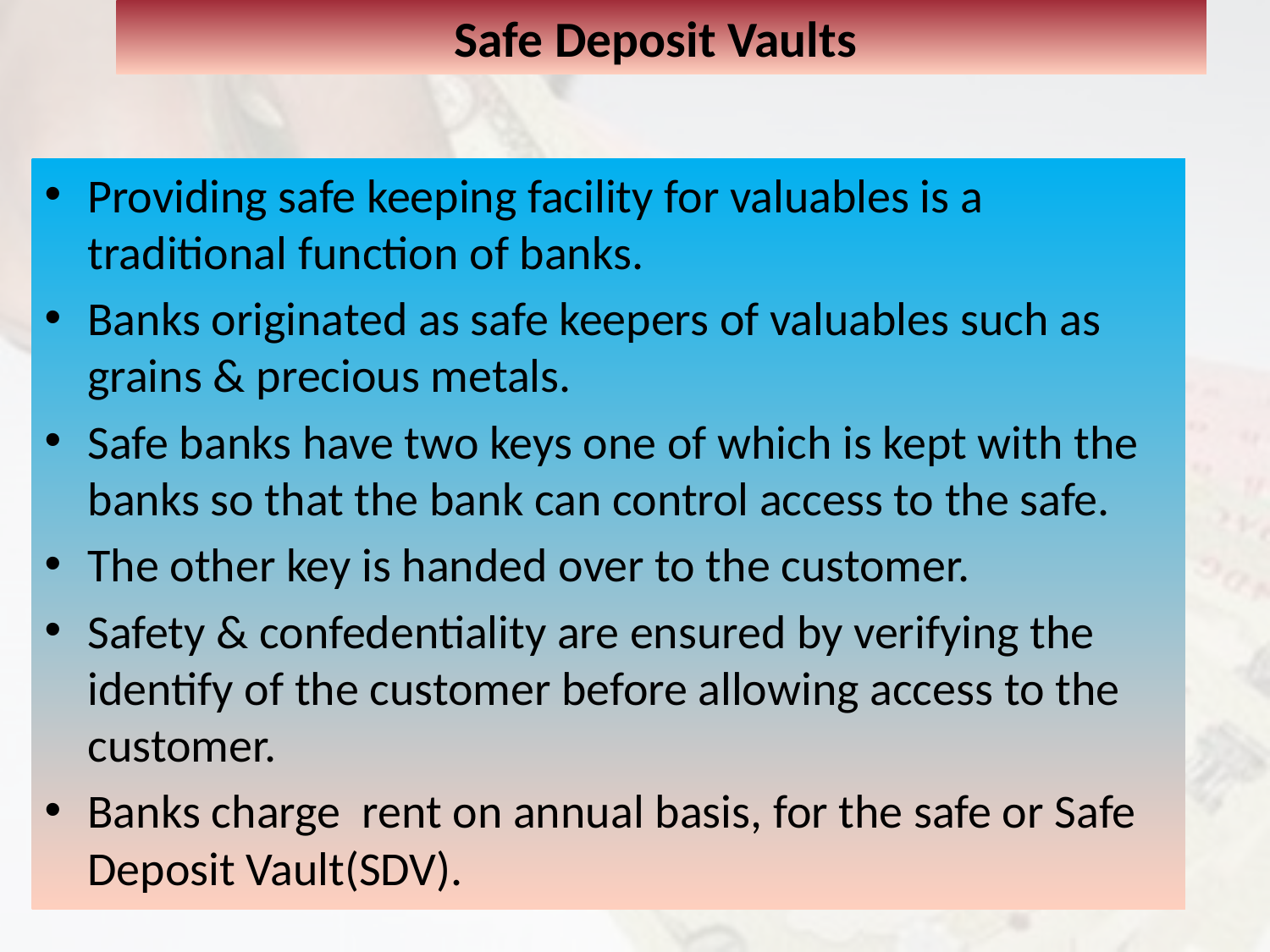

# Safe Deposit Vaults
Providing safe keeping facility for valuables is a traditional function of banks.
Banks originated as safe keepers of valuables such as grains & precious metals.
Safe banks have two keys one of which is kept with the banks so that the bank can control access to the safe.
The other key is handed over to the customer.
Safety & confedentiality are ensured by verifying the identify of the customer before allowing access to the customer.
Banks charge  rent on annual basis, for the safe or Safe Deposit Vault(SDV).